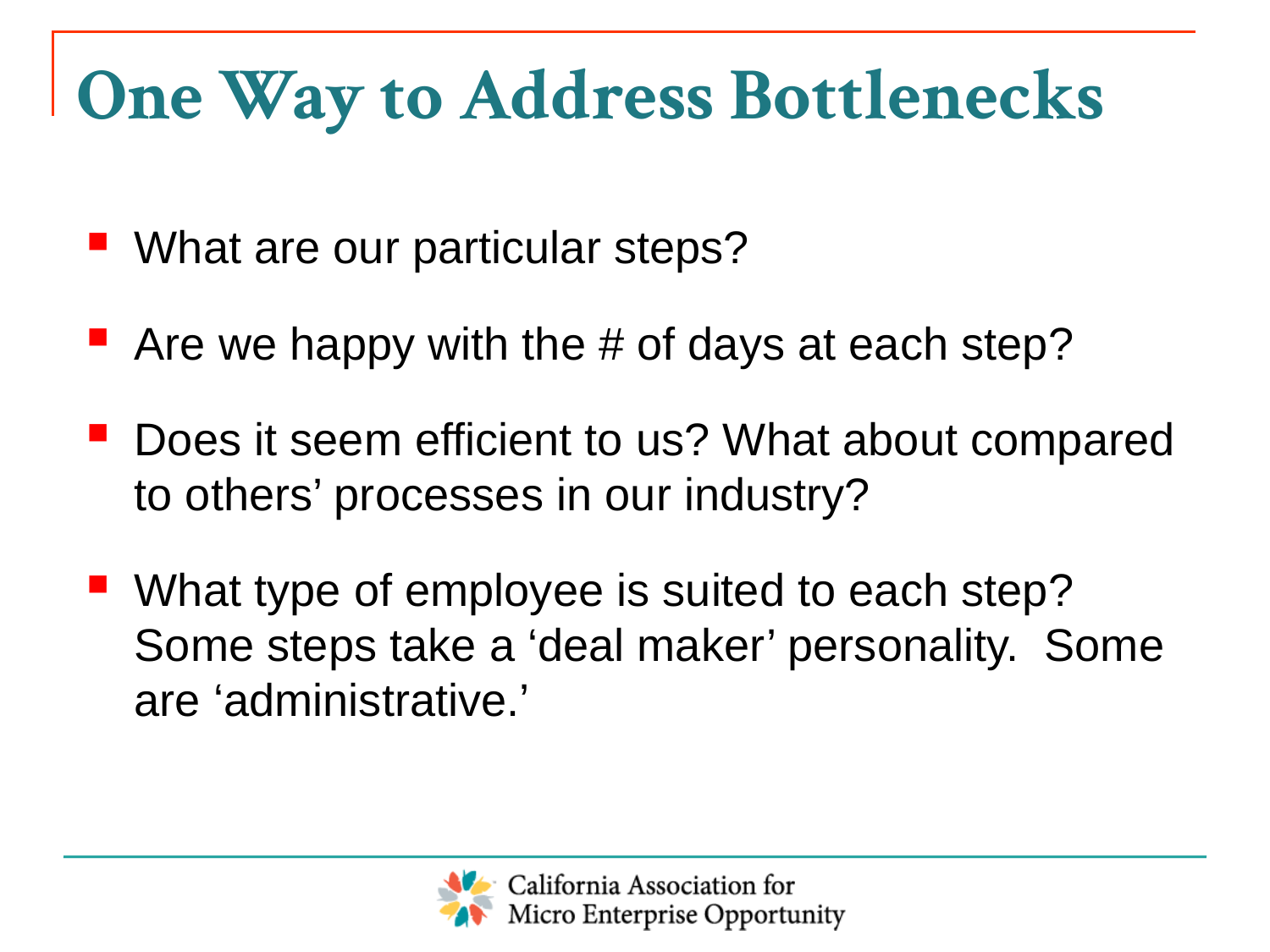

# One Way to Address Bottlenecks
What are our particular steps?
Are we happy with the # of days at each step?
Does it seem efficient to us? What about compared to others’ processes in our industry?
What type of employee is suited to each step?  Some steps take a ‘deal maker’ personality.  Some are ‘administrative.’